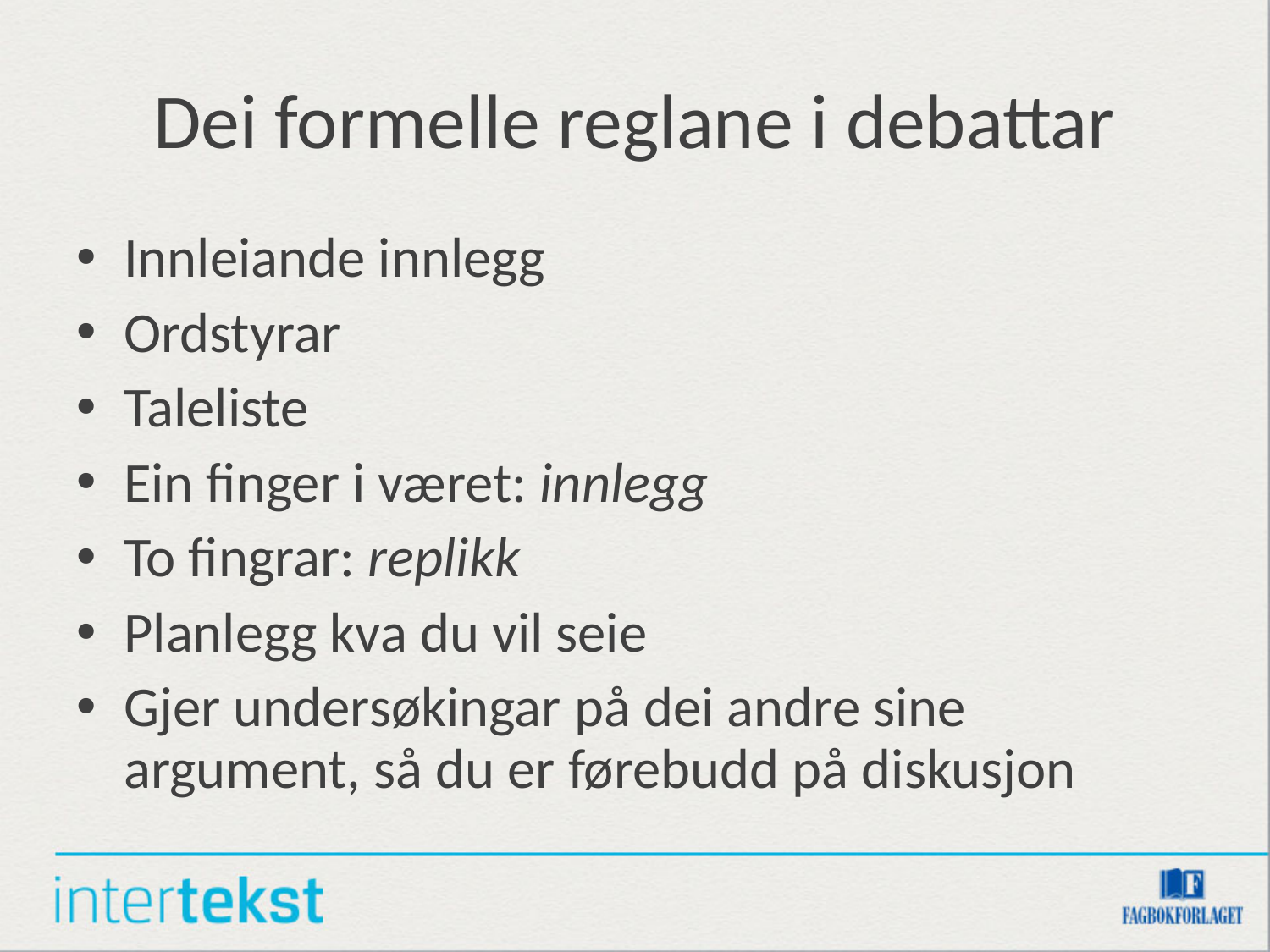

# Dei formelle reglane i debattar
Innleiande innlegg
Ordstyrar
Taleliste
Ein finger i været: innlegg
To fingrar: replikk
Planlegg kva du vil seie
Gjer undersøkingar på dei andre sine argument, så du er førebudd på diskusjon